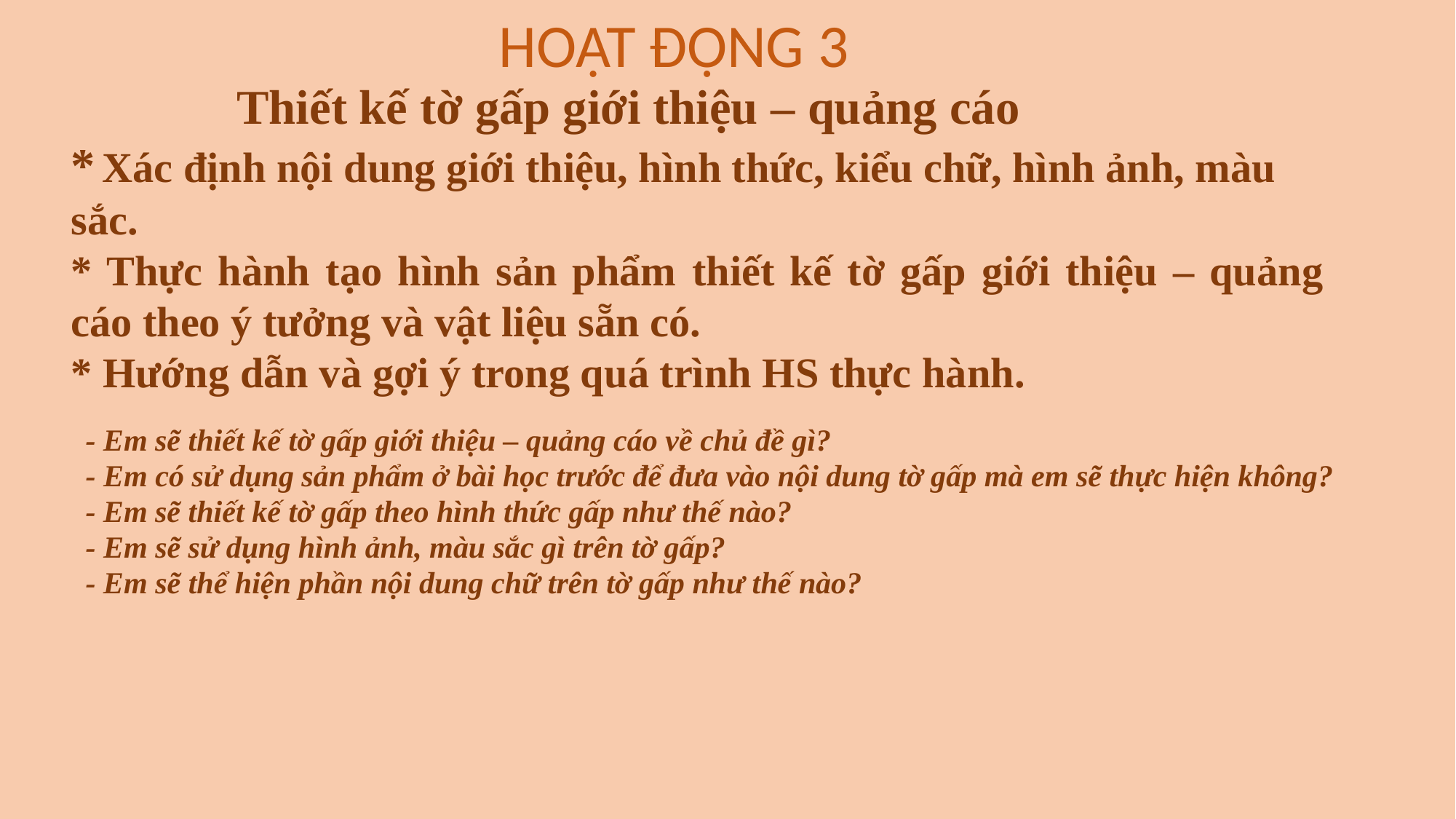

# HOẠT ĐỘNG 3
                        Thiết kế tờ gấp giới thiệu – quảng cáo
* Xác định nội dung giới thiệu, hình thức, kiểu chữ, hình ảnh, màu sắc.
* Thực hành tạo hình sản phẩm thiết kế tờ gấp giới thiệu – quảng cáo theo ý tưởng và vật liệu sẵn có.
* Hướng dẫn và gợi ý trong quá trình HS thực hành.

- Em sẽ thiết kế tờ gấp giới thiệu – quảng cáo về chủ đề gì?
- Em có sử dụng sản phẩm ở bài học trước để đưa vào nội dung tờ gấp mà em sẽ thực hiện không?
- Em sẽ thiết kế tờ gấp theo hình thức gấp như thế nào?
- Em sẽ sử dụng hình ảnh, màu sắc gì trên tờ gấp?
- Em sẽ thể hiện phần nội dung chữ trên tờ gấp như thế nào?